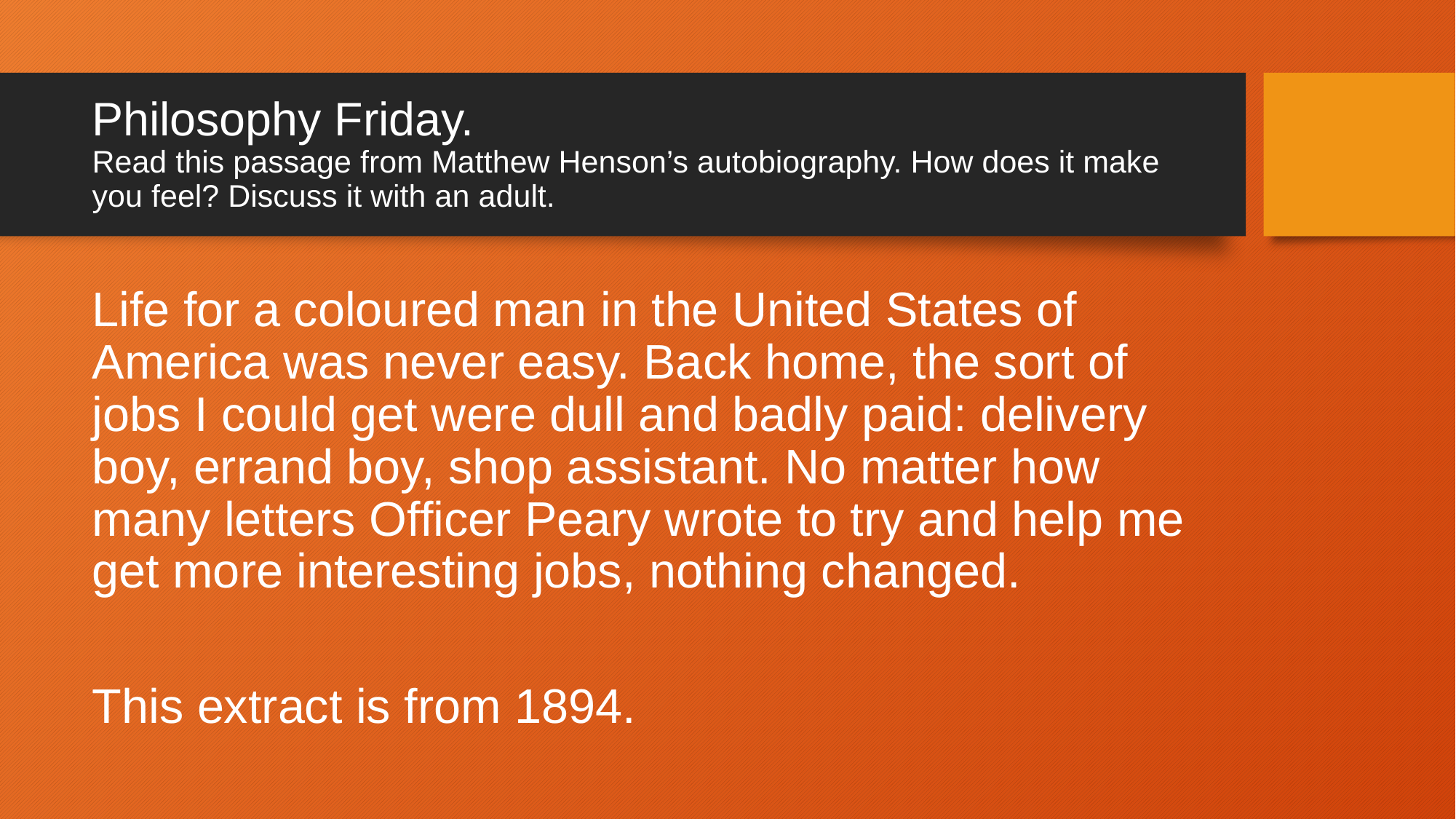

# Philosophy Friday. Read this passage from Matthew Henson’s autobiography. How does it make you feel? Discuss it with an adult.
Life for a coloured man in the United States of America was never easy. Back home, the sort of jobs I could get were dull and badly paid: delivery boy, errand boy, shop assistant. No matter how many letters Officer Peary wrote to try and help me get more interesting jobs, nothing changed.

This extract is from 1894.